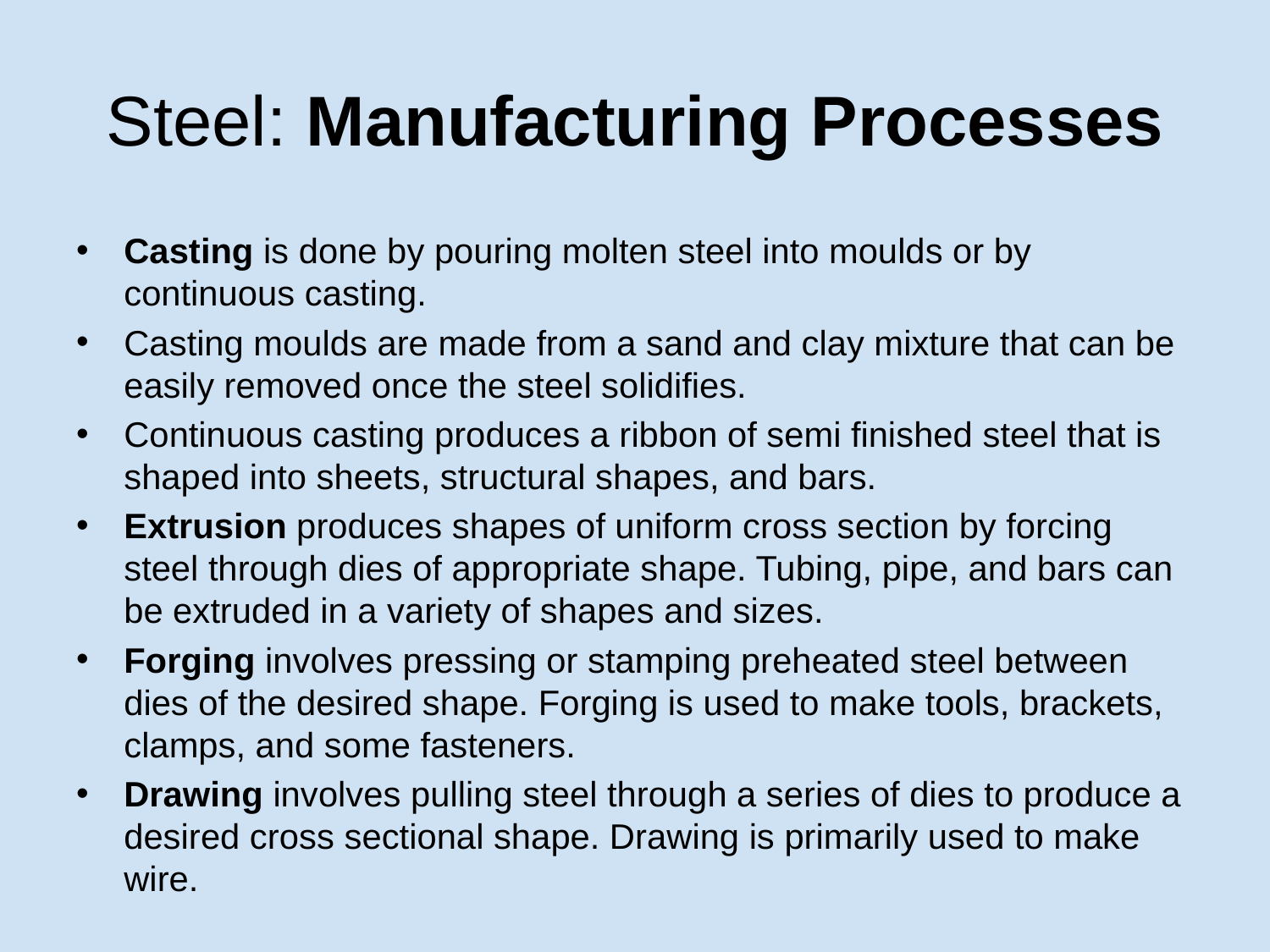

# Steel: Manufacturing Processes
Casting is done by pouring molten steel into moulds or by continuous casting.
Casting moulds are made from a sand and clay mixture that can be easily removed once the steel solidifies.
Continuous casting produces a ribbon of semi finished steel that is shaped into sheets, structural shapes, and bars.
Extrusion produces shapes of uniform cross section by forcing steel through dies of appropriate shape. Tubing, pipe, and bars can be extruded in a variety of shapes and sizes.
Forging involves pressing or stamping preheated steel between dies of the desired shape. Forging is used to make tools, brackets, clamps, and some fasteners.
Drawing involves pulling steel through a series of dies to produce a desired cross sectional shape. Drawing is primarily used to make wire.